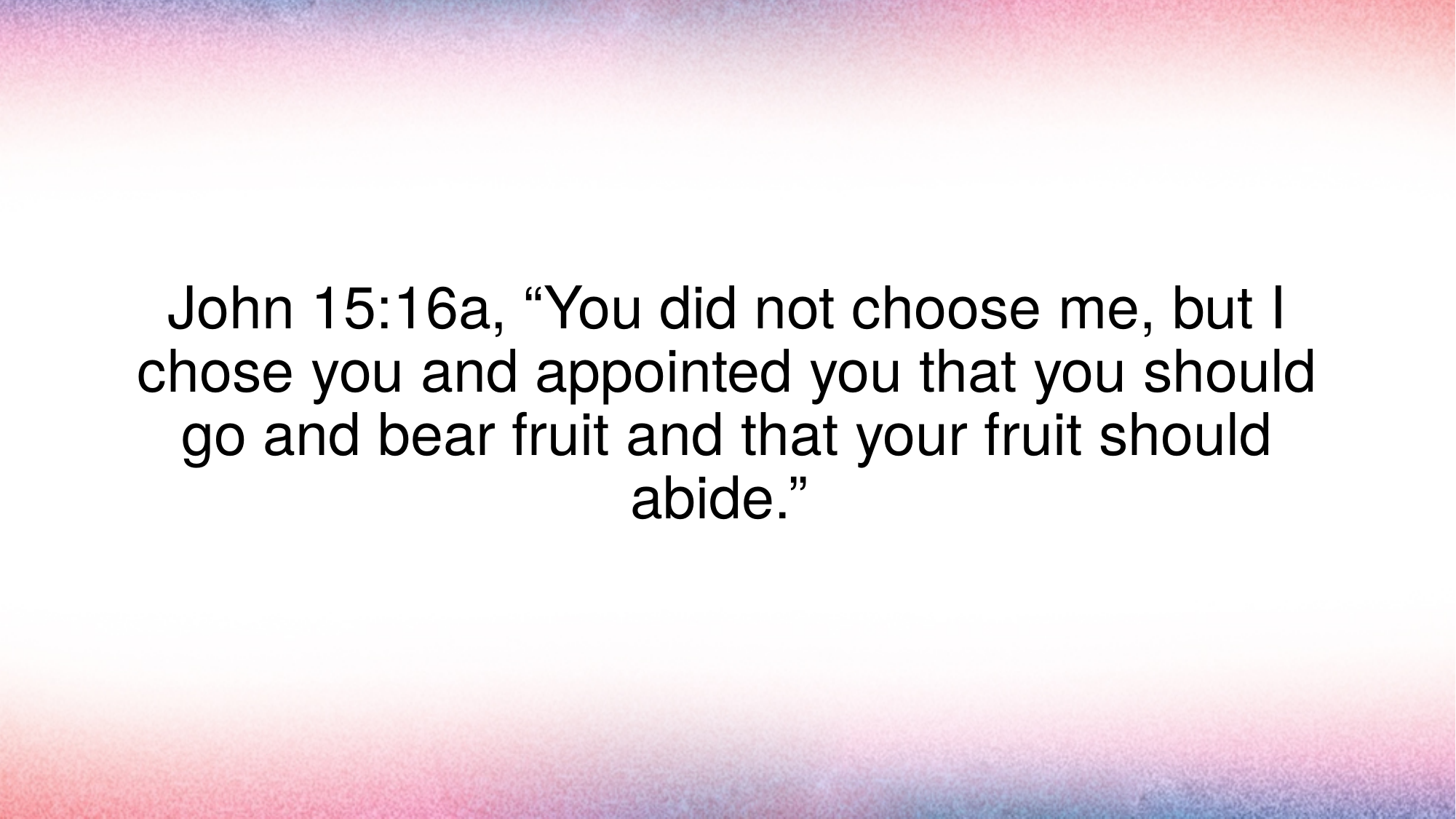

# John 15:16a, “You did not choose me, but I chose you and appointed you that you should go and bear fruit and that your fruit should abide.”